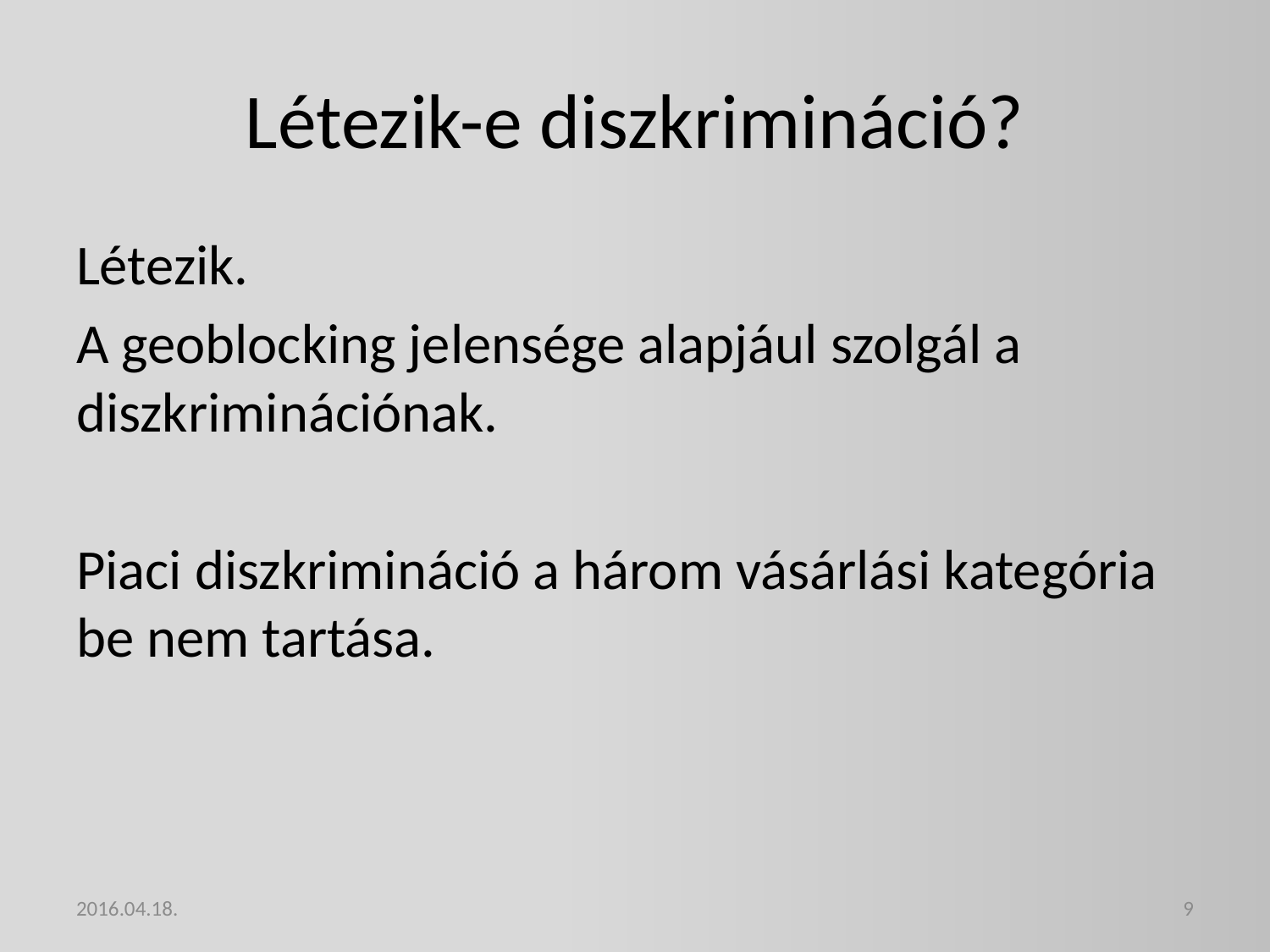

# Létezik-e diszkrimináció?
Létezik.
A geoblocking jelensége alapjául szolgál a diszkriminációnak.

Piaci diszkrimináció a három vásárlási kategória be nem tartása.
2016.04.18.
9